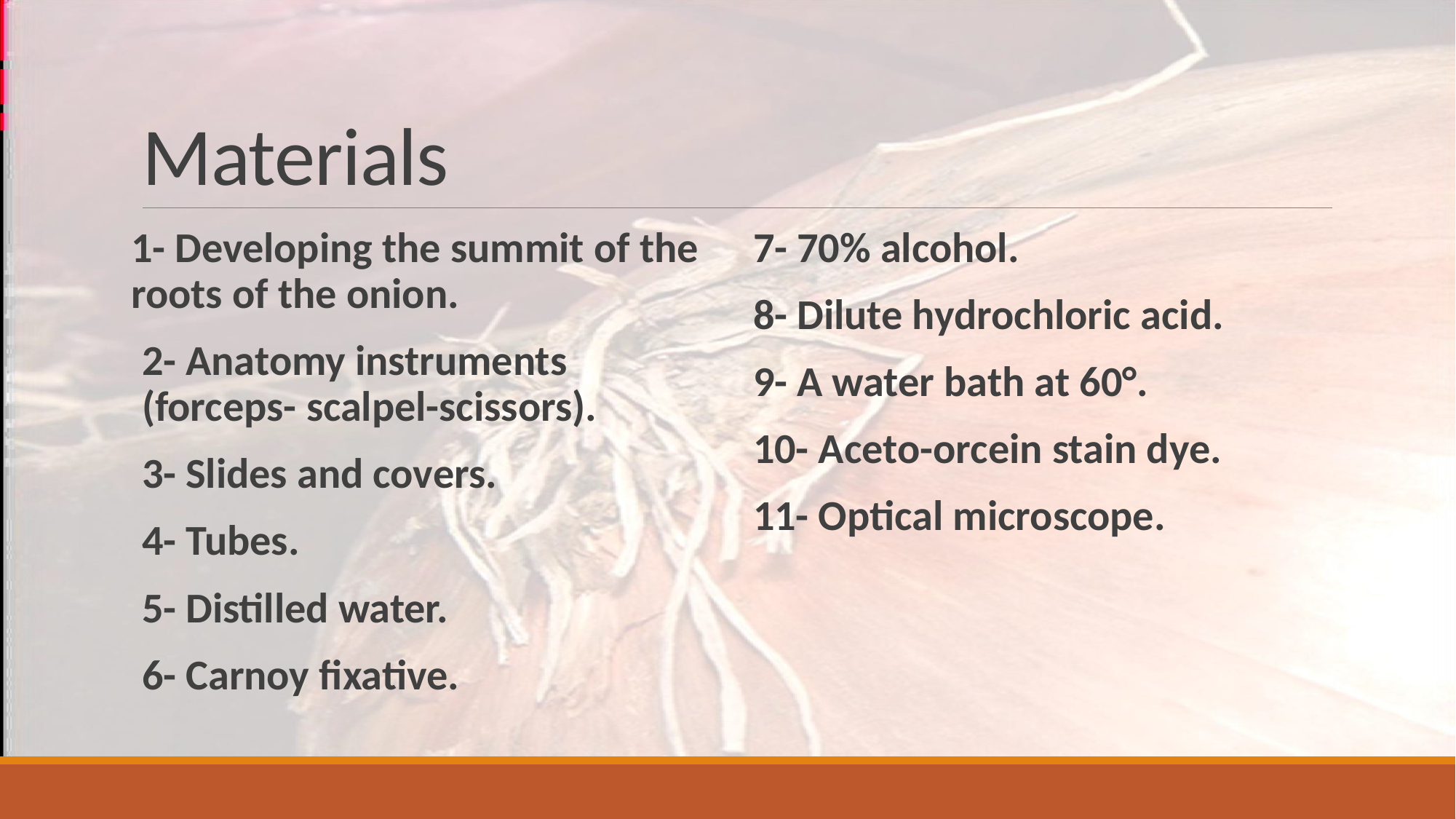

# Materials
1- Developing the summit of the roots of the onion.
2- Anatomy instruments (forceps- scalpel-scissors).
3- Slides and covers.
4- Tubes.
5- Distilled water.
6- Carnoy fixative.
7- 70% alcohol.
8- Dilute hydrochloric acid.
9- A water bath at 60°.
10- Aceto-orcein stain dye.
11- Optical microscope.